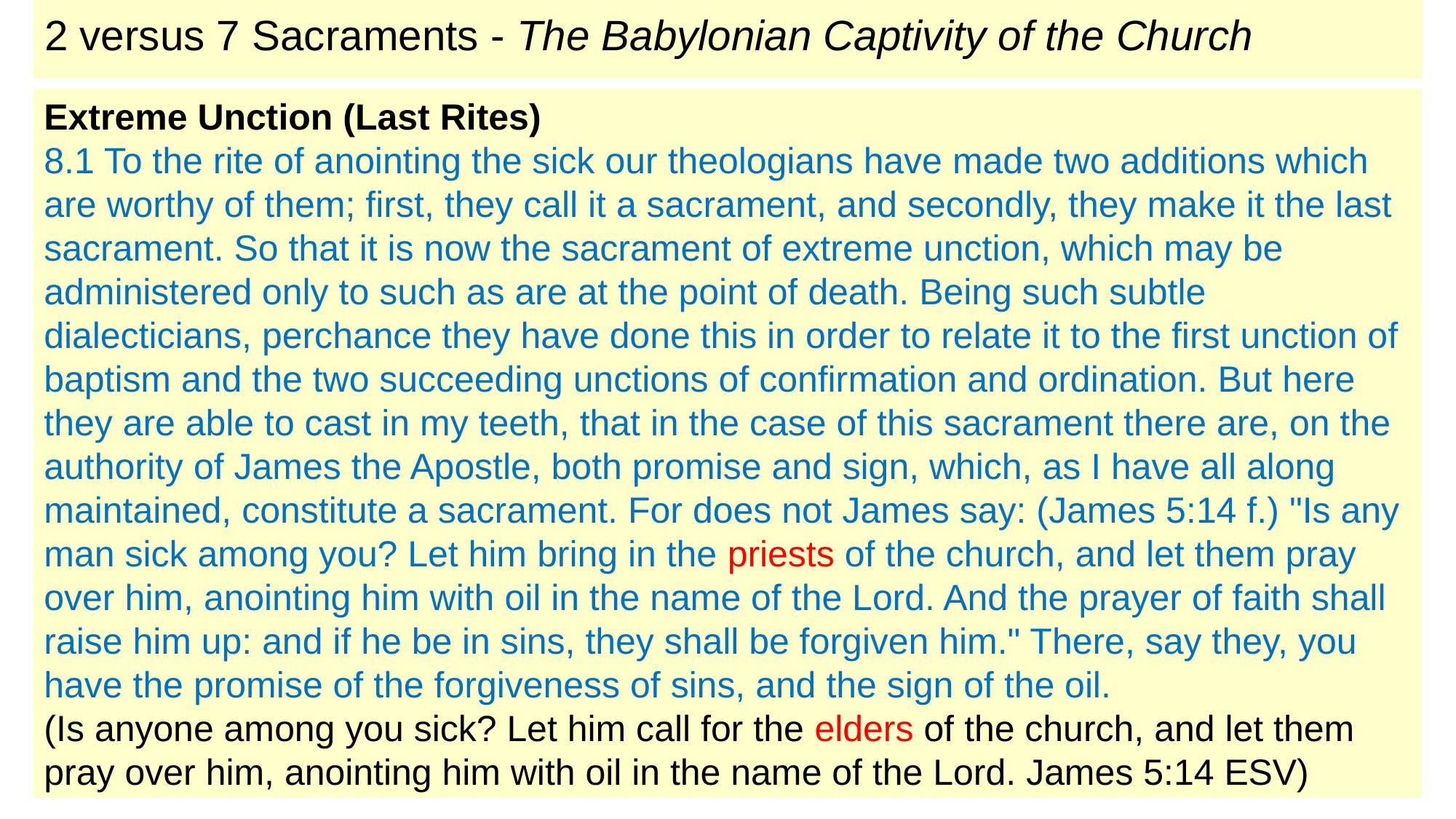

# 2 versus 7 Sacraments - The Babylonian Captivity of the Church

Extreme Unction (Last Rites)
8.1 To the rite of anointing the sick our theologians have made two additions which are worthy of them; first, they call it a sacrament, and secondly, they make it the last sacrament. So that it is now the sacrament of extreme unction, which may be administered only to such as are at the point of death. Being such subtle dialecticians, perchance they have done this in order to relate it to the first unction of baptism and the two succeeding unctions of confirmation and ordination. But here they are able to cast in my teeth, that in the case of this sacrament there are, on the authority of James the Apostle, both promise and sign, which, as I have all along maintained, constitute a sacrament. For does not James say: (James 5:14 f.) "Is any man sick among you? Let him bring in the priests of the church, and let them pray over him, anointing him with oil in the name of the Lord. And the prayer of faith shall raise him up: and if he be in sins, they shall be forgiven him." There, say they, you have the promise of the forgiveness of sins, and the sign of the oil.
(Is anyone among you sick? Let him call for the elders of the church, and let them pray over him, anointing him with oil in the name of the Lord. James 5:14 ESV)